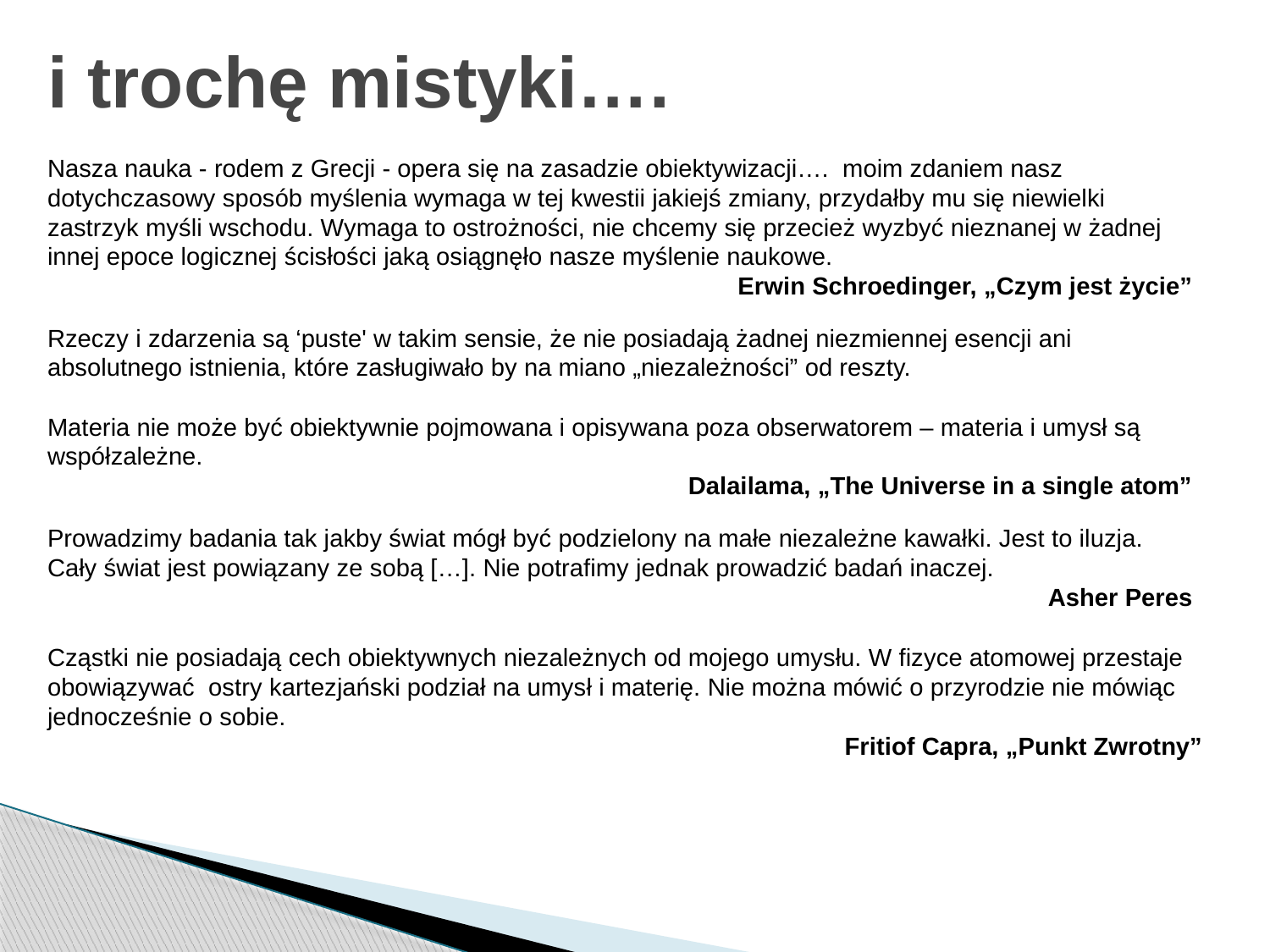

# i trochę mistyki….
Nasza nauka - rodem z Grecji - opera się na zasadzie obiektywizacji….  moim zdaniem nasz dotychczasowy sposób myślenia wymaga w tej kwestii jakiejś zmiany, przydałby mu się niewielki zastrzyk myśli wschodu. Wymaga to ostrożności, nie chcemy się przecież wyzbyć nieznanej w żadnej innej epoce logicznej ścisłości jaką osiągnęło nasze myślenie naukowe.
Erwin Schroedinger, „Czym jest życie”
Rzeczy i zdarzenia są ‘puste' w takim sensie, że nie posiadają żadnej niezmiennej esencji ani absolutnego istnienia, które zasługiwało by na miano „niezależności” od reszty.

Materia nie może być obiektywnie pojmowana i opisywana poza obserwatorem – materia i umysł są współzależne.
Dalailama, „The Universe in a single atom”
Prowadzimy badania tak jakby świat mógł być podzielony na małe niezależne kawałki. Jest to iluzja. Cały świat jest powiązany ze sobą […]. Nie potrafimy jednak prowadzić badań inaczej.
Asher Peres
Cząstki nie posiadają cech obiektywnych niezależnych od mojego umysłu. W fizyce atomowej przestaje obowiązywać  ostry kartezjański podział na umysł i materię. Nie można mówić o przyrodzie nie mówiąc jednocześnie o sobie.
Fritiof Capra, „Punkt Zwrotny”